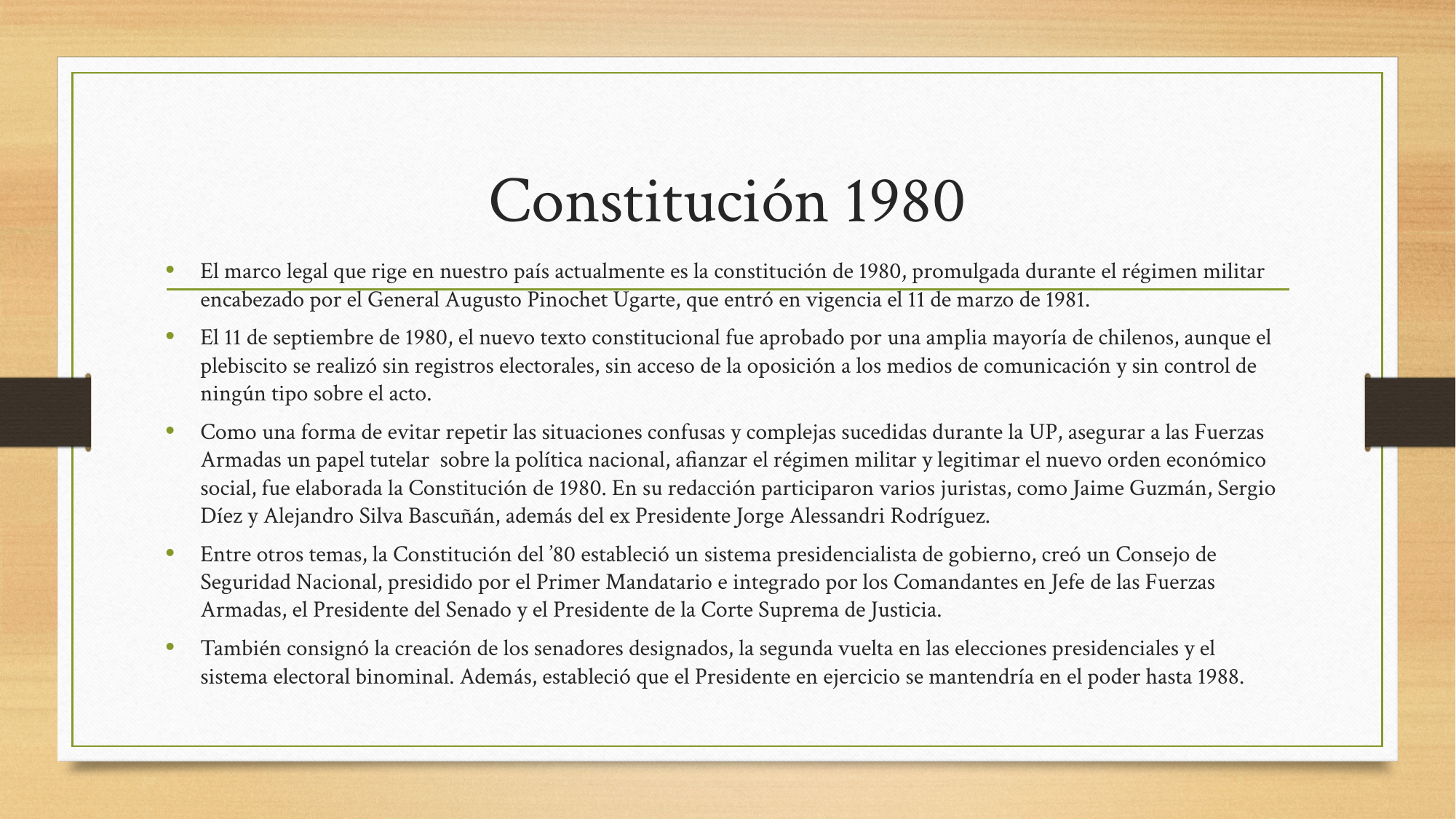

# Constitución 1980
El marco legal que rige en nuestro país actualmente es la constitución de 1980, promulgada durante el régimen militar encabezado por el General Augusto Pinochet Ugarte, que entró en vigencia el 11 de marzo de 1981.
El 11 de septiembre de 1980, el nuevo texto constitucional fue aprobado por una amplia mayoría de chilenos, aunque el plebiscito se realizó sin registros electorales, sin acceso de la oposición a los medios de comunicación y sin control de ningún tipo sobre el acto.
Como una forma de evitar repetir las situaciones confusas y complejas sucedidas durante la UP, asegurar a las Fuerzas Armadas un papel tutelar  sobre la política nacional, afianzar el régimen militar y legitimar el nuevo orden económico social, fue elaborada la Constitución de 1980. En su redacción participaron varios juristas, como Jaime Guzmán, Sergio Díez y Alejandro Silva Bascuñán, además del ex Presidente Jorge Alessandri Rodríguez.
Entre otros temas, la Constitución del ’80 estableció un sistema presidencialista de gobierno, creó un Consejo de Seguridad Nacional, presidido por el Primer Mandatario e integrado por los Comandantes en Jefe de las Fuerzas Armadas, el Presidente del Senado y el Presidente de la Corte Suprema de Justicia.
También consignó la creación de los senadores designados, la segunda vuelta en las elecciones presidenciales y el sistema electoral binominal. Además, estableció que el Presidente en ejercicio se mantendría en el poder hasta 1988.